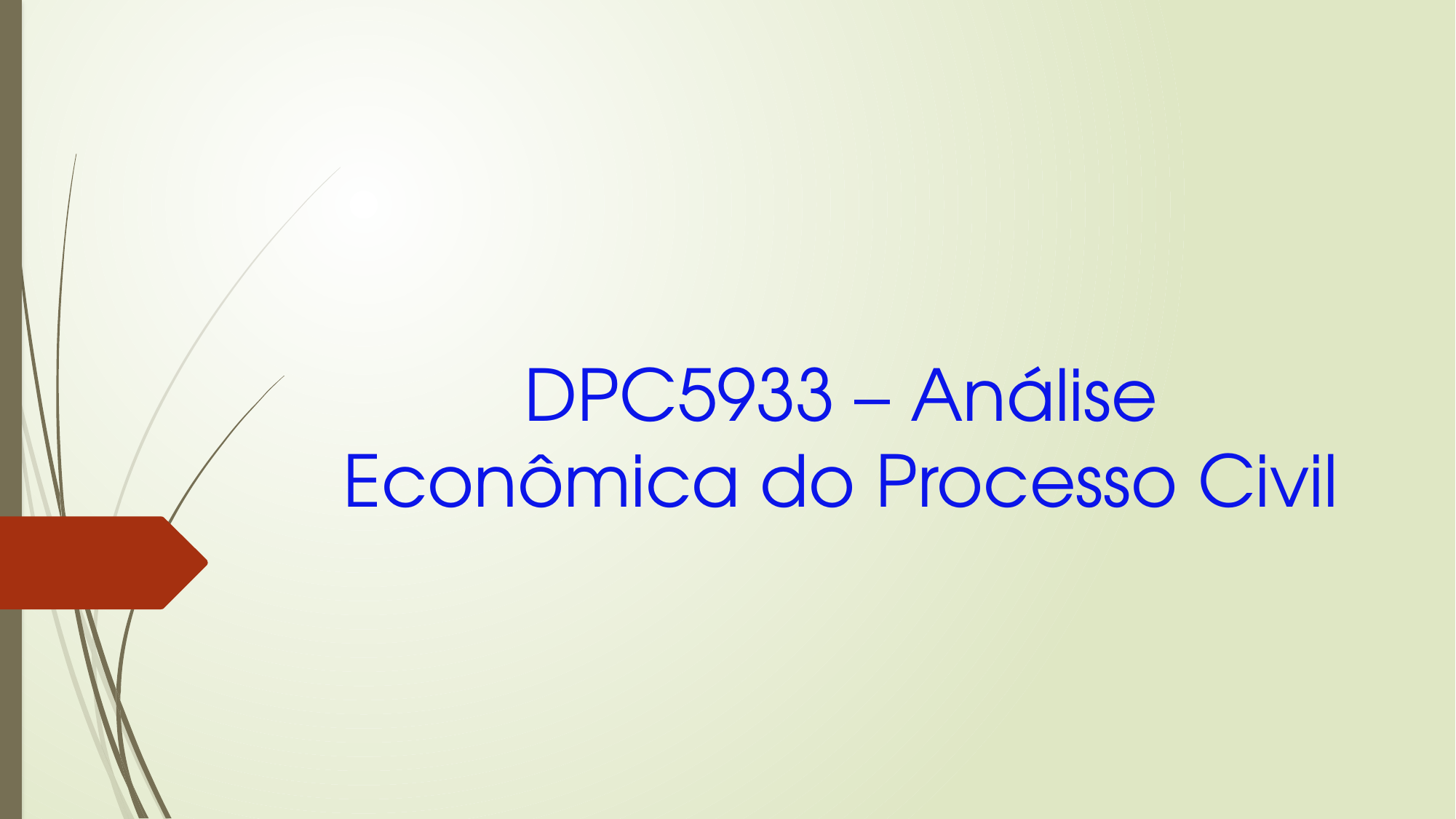

# DPC5933 – Análise Econômica do Processo Civil